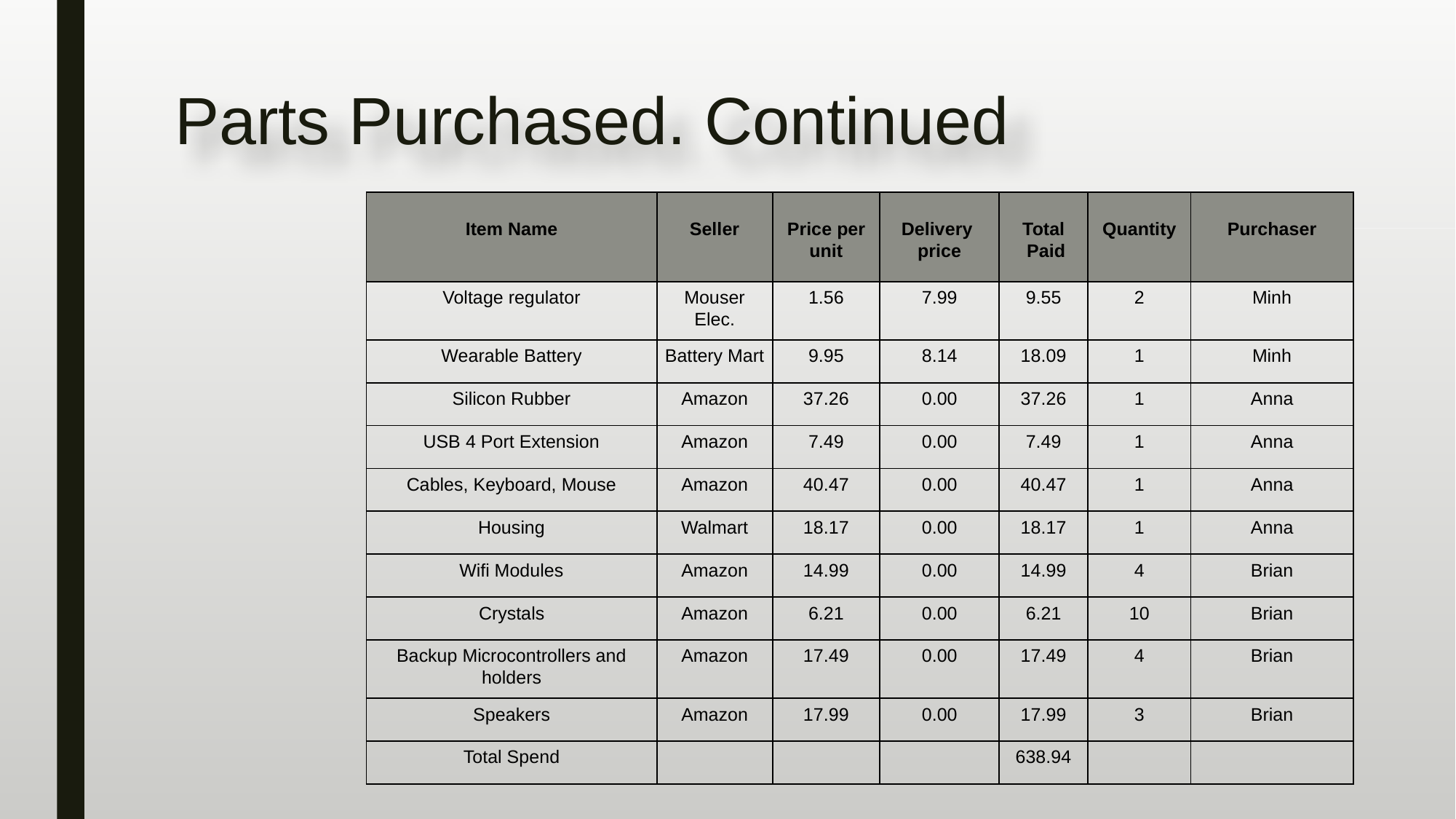

# Parts Purchased. Continued
| Item Name | Seller | Price per unit | Delivery price | Total Paid | Quantity | Purchaser |
| --- | --- | --- | --- | --- | --- | --- |
| Voltage regulator | Mouser Elec. | 1.56 | 7.99 | 9.55 | 2 | Minh |
| Wearable Battery | Battery Mart | 9.95 | 8.14 | 18.09 | 1 | Minh |
| Silicon Rubber | Amazon | 37.26 | 0.00 | 37.26 | 1 | Anna |
| USB 4 Port Extension | Amazon | 7.49 | 0.00 | 7.49 | 1 | Anna |
| Cables, Keyboard, Mouse | Amazon | 40.47 | 0.00 | 40.47 | 1 | Anna |
| Housing | Walmart | 18.17 | 0.00 | 18.17 | 1 | Anna |
| Wifi Modules | Amazon | 14.99 | 0.00 | 14.99 | 4 | Brian |
| Crystals | Amazon | 6.21 | 0.00 | 6.21 | 10 | Brian |
| Backup Microcontrollers and holders | Amazon | 17.49 | 0.00 | 17.49 | 4 | Brian |
| Speakers | Amazon | 17.99 | 0.00 | 17.99 | 3 | Brian |
| Total Spend |  |  |  | 638.94 |  |  |